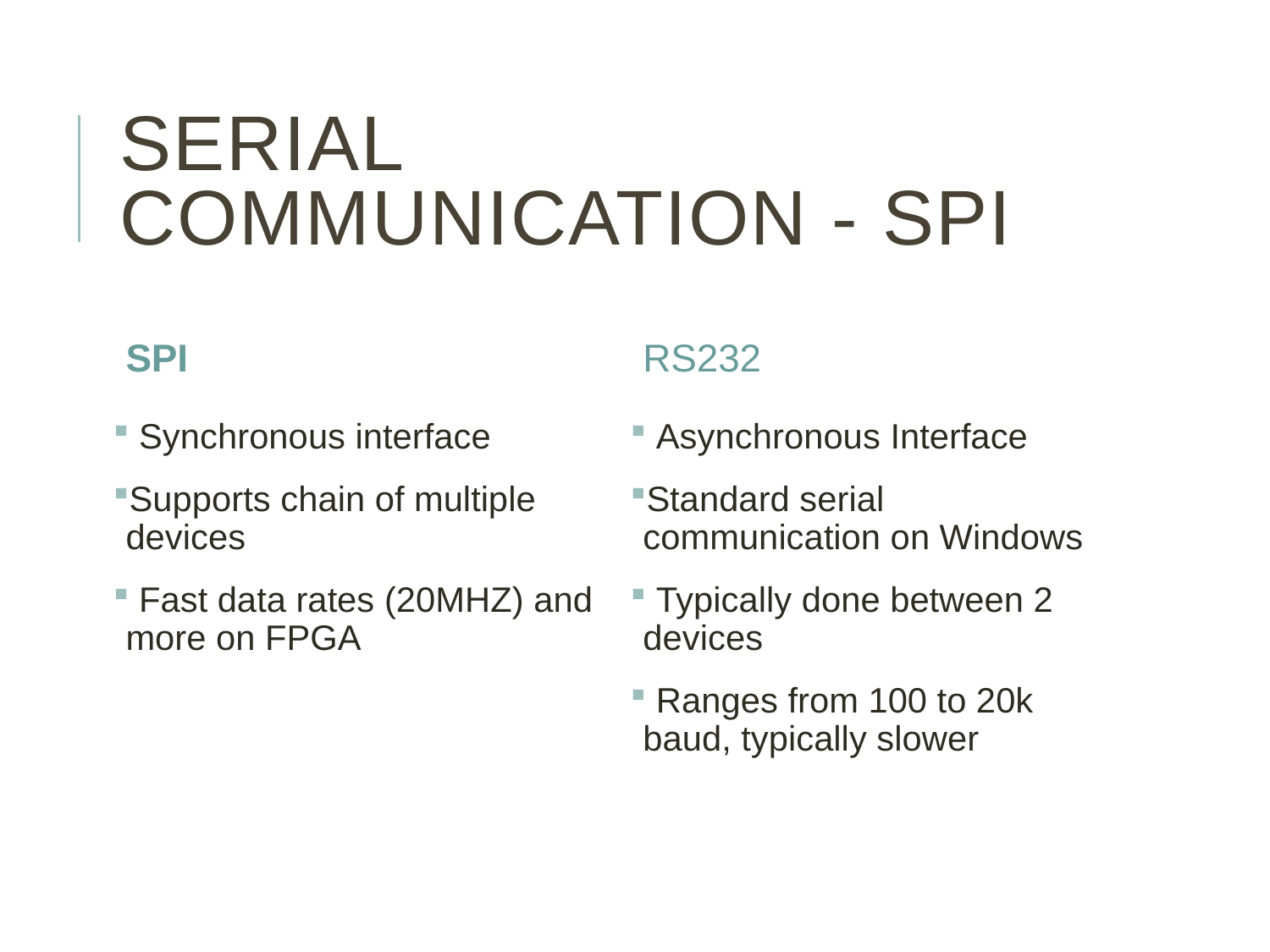

# Serial Communication - SPI
SPI
RS232
 Synchronous interface
Supports chain of multiple devices
 Fast data rates (20MHZ) and more on FPGA
 Asynchronous Interface
Standard serial communication on Windows
 Typically done between 2 devices
 Ranges from 100 to 20k baud, typically slower